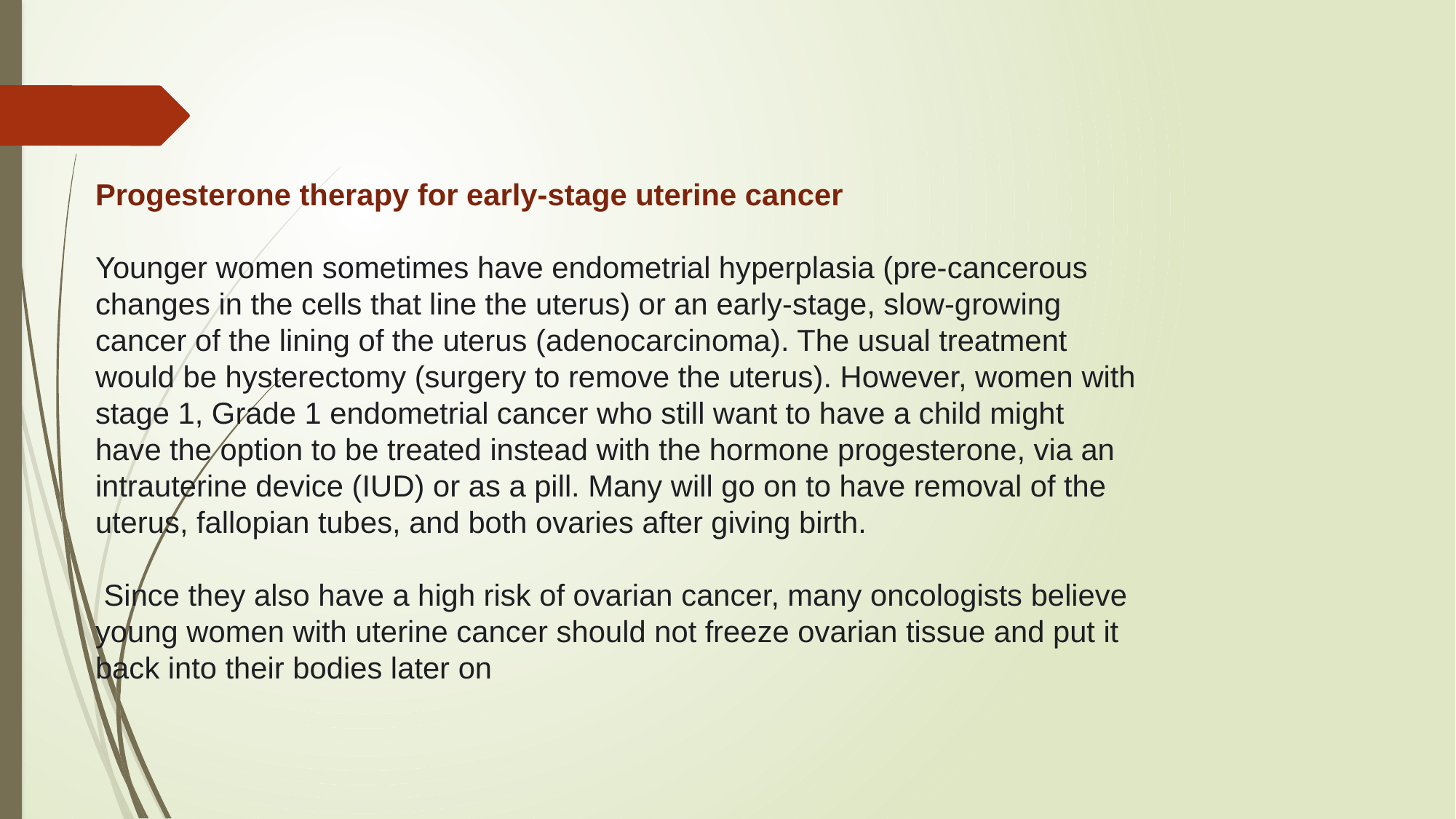

Progesterone therapy for early-stage uterine cancer

Younger women sometimes have endometrial hyperplasia (pre-cancerous changes in the cells that line the uterus) or an early-stage, slow-growing cancer of the lining of the uterus (adenocarcinoma). The usual treatment would be hysterectomy (surgery to remove the uterus). However, women with stage 1, Grade 1 endometrial cancer who still want to have a child might have the option to be treated instead with the hormone progesterone, via an intrauterine device (IUD) or as a pill. Many will go on to have removal of the uterus, fallopian tubes, and both ovaries after giving birth.

 Since they also have a high risk of ovarian cancer, many oncologists believe young women with uterine cancer should not freeze ovarian tissue and put it back into their bodies later on